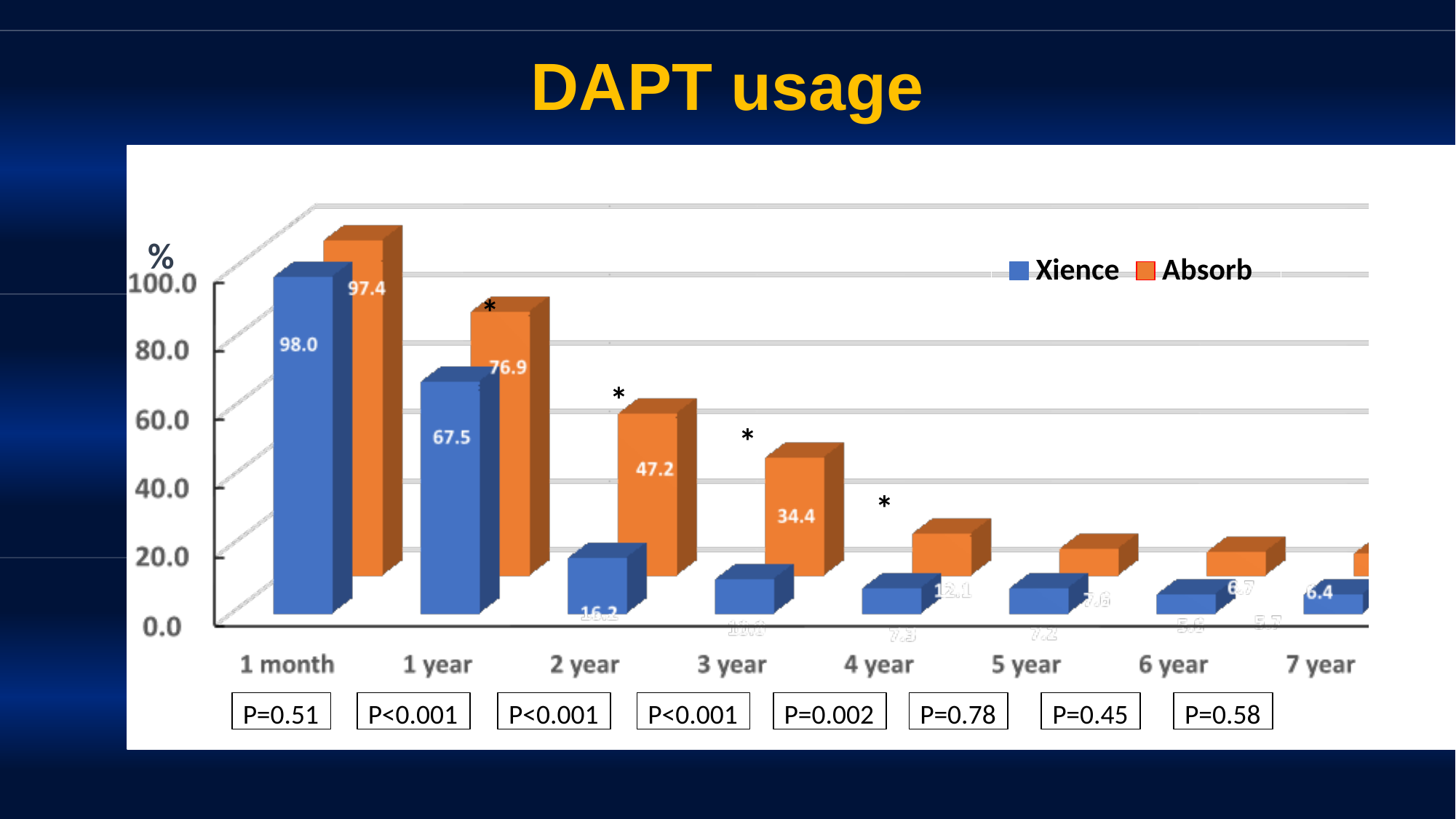

# DAPT usage

%

Xience
Absorb

*

*
*
*
P=0.51
P<0.001
P=0.002
P=0.78
P=0.45
P=0.58
P<0.001
P<0.001